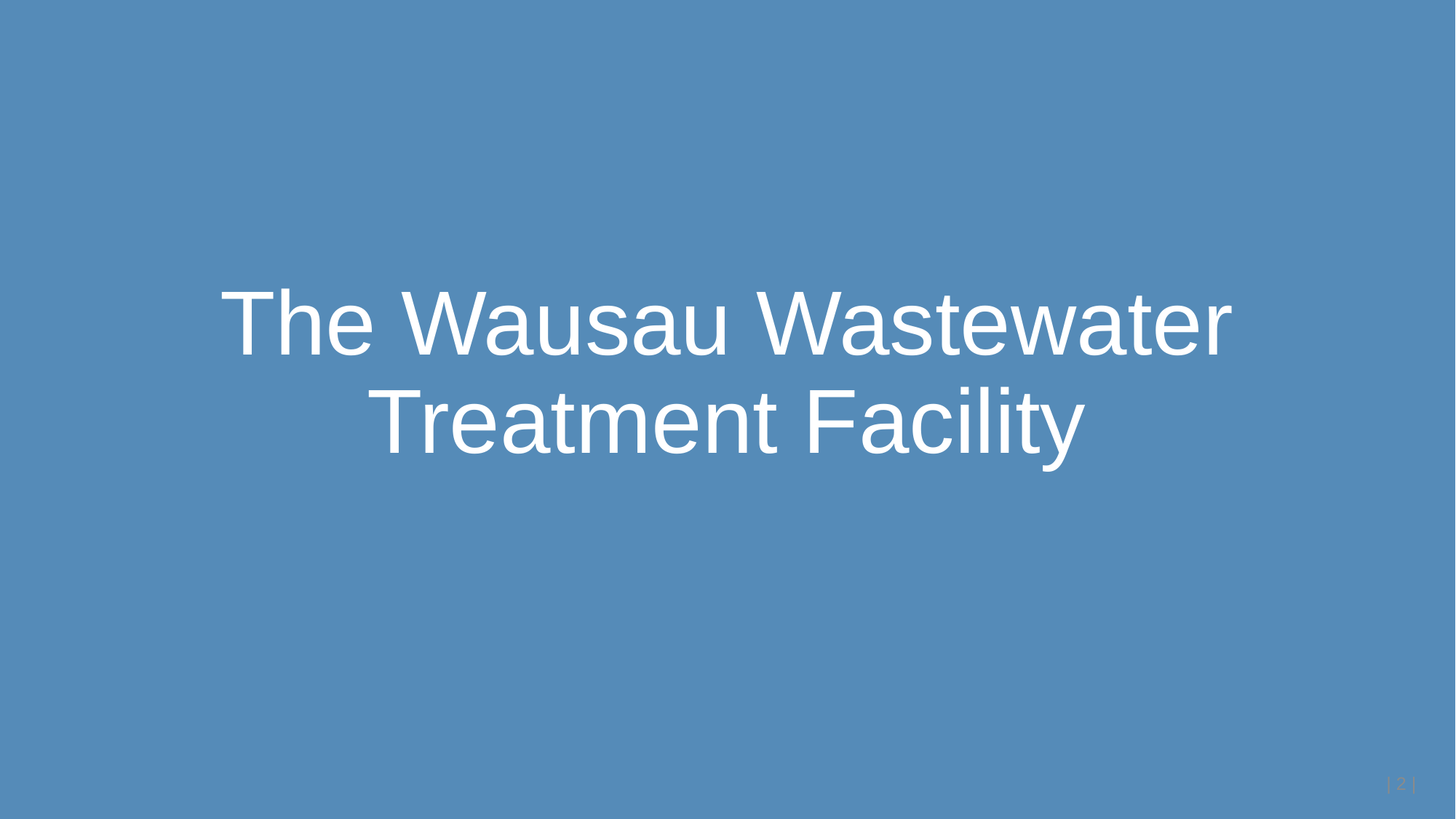

# The Wausau Wastewater Treatment Facility

| 2 |